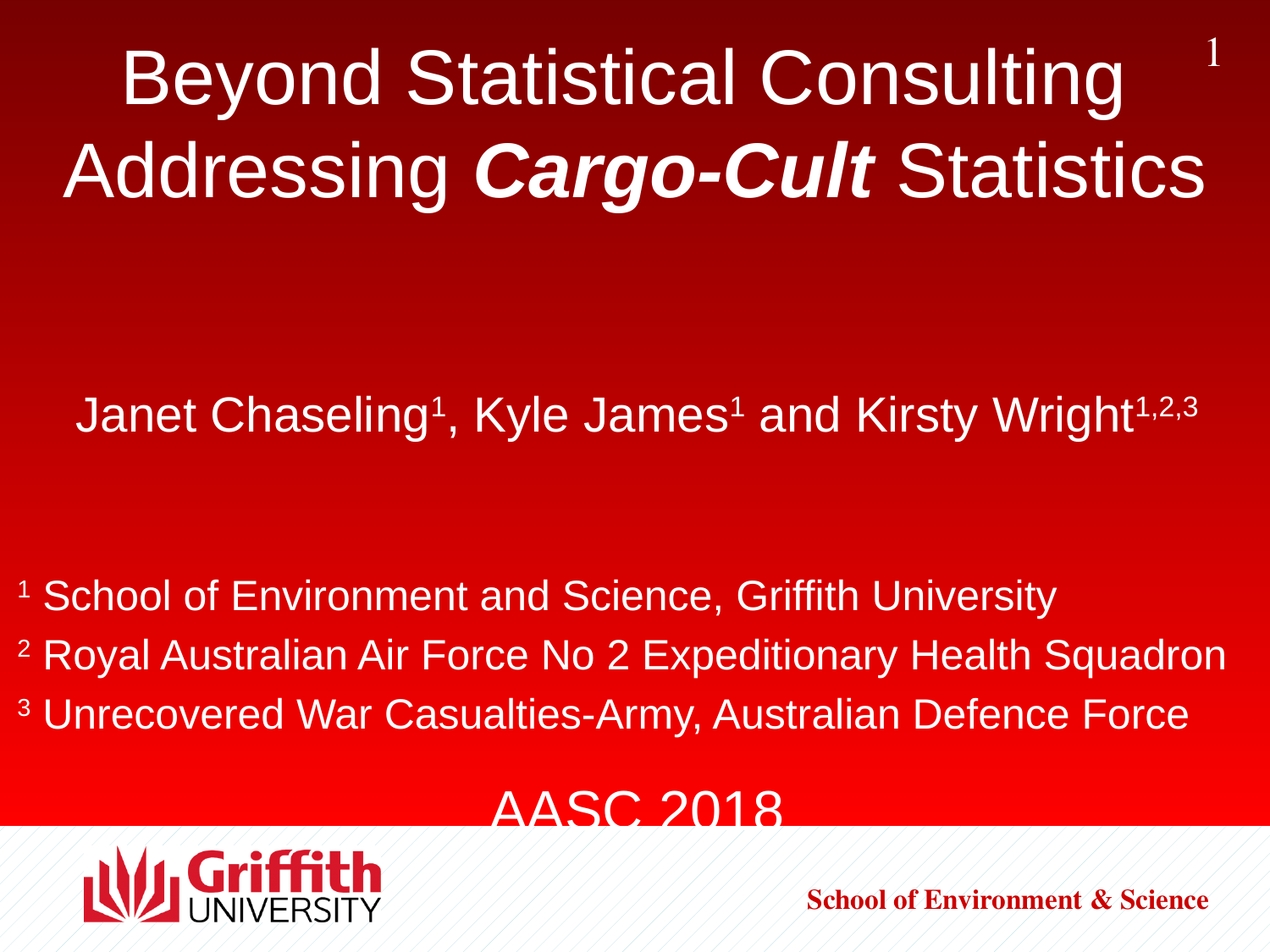

# Beyond Statistical Consulting Addressing Cargo-Cult Statistics
1
Janet Chaseling1, Kyle James1 and Kirsty Wright1,2,3

1 School of Environment and Science, Griffith University
2 Royal Australian Air Force No 2 Expeditionary Health Squadron
3 Unrecovered War Casualties-Army, Australian Defence Force

AASC 2018